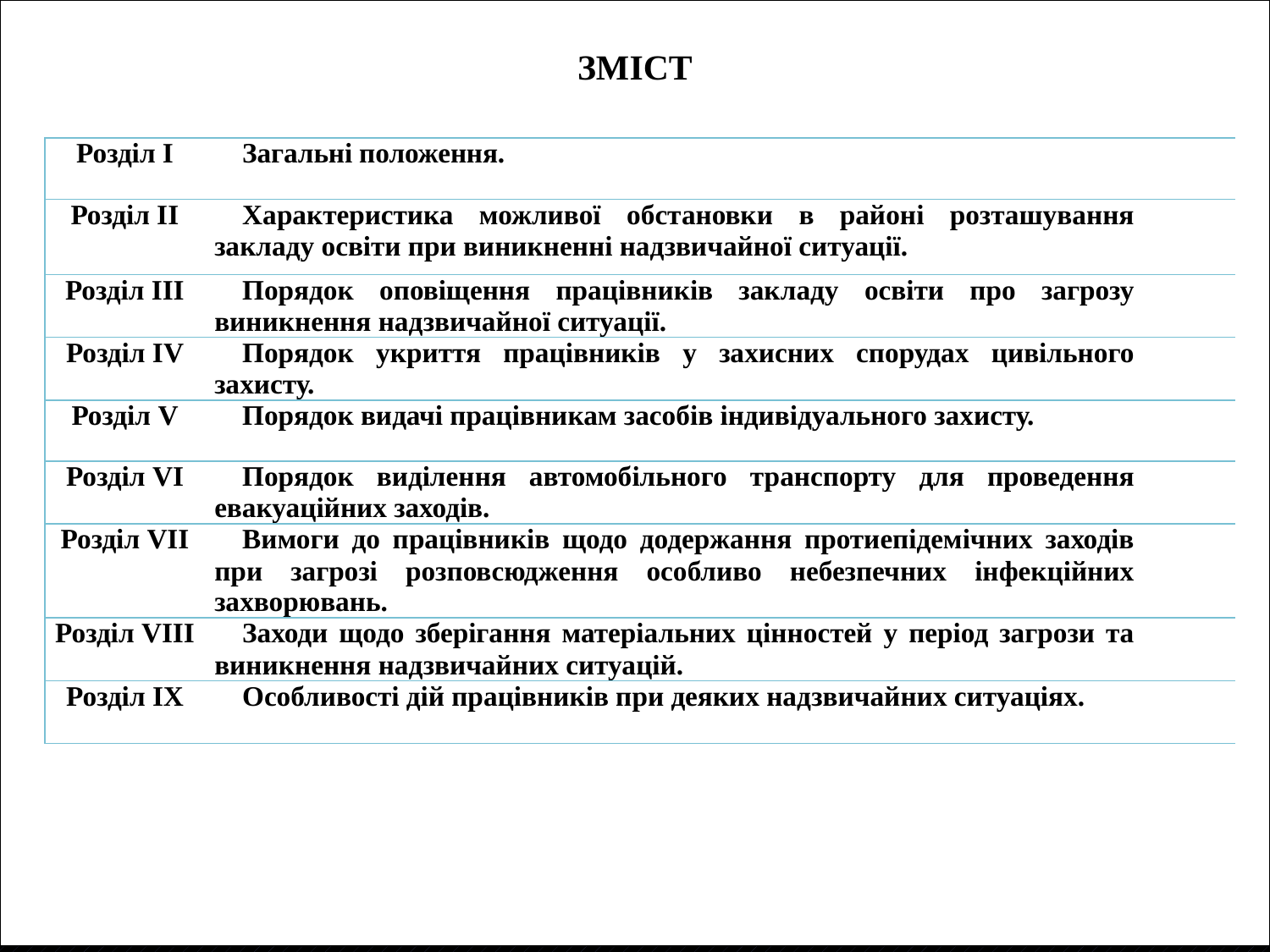

ЗМІСТ

| Розділ І | Загальні положення. |  |
| --- | --- | --- |
| Розділ ІІ | Характеристика можливої обстановки в районі розташування закладу освіти при виникненні надзвичайної ситуації. |  |
| Розділ ІІІ | Порядок оповіщення працівників закладу освіти про загрозу виникнення надзвичайної ситуації. |  |
| Розділ ІV | Порядок укриття працівників у захисних спорудах цивільного захисту. |  |
| Розділ V | Порядок видачі працівникам засобів індивідуального захисту. |  |
| Розділ VІ | Порядок виділення автомобільного транспорту для проведення евакуаційних заходів. |  |
| Розділ VІІ | Вимоги до працівників щодо додержання протиепідемічних заходів при загрозі розповсюдження особливо небезпечних інфекційних захворювань. |  |
| Розділ VІІІ | Заходи щодо зберігання матеріальних цінностей у період загрози та виникнення надзвичайних ситуацій. |  |
| Розділ ІХ | Особливості дій працівників при деяких надзвичайних ситуаціях. |  |